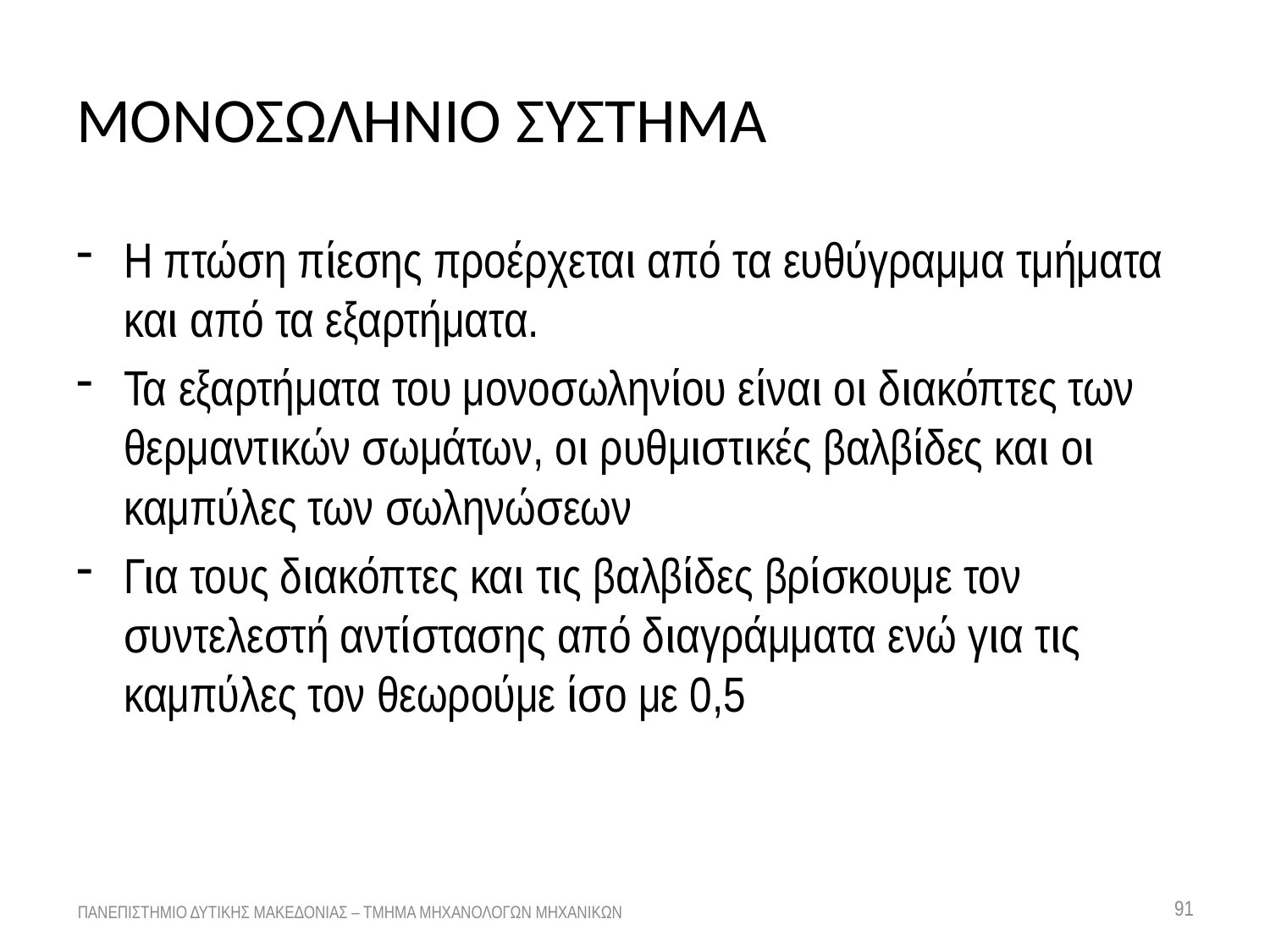

# ΜΟΝΟΣΩΛΗΝΙΟ ΣΥΣΤΗΜΑ
Η πτώση πίεσης προέρχεται από τα ευθύγραμμα τμήματα και από τα εξαρτήματα.
Τα εξαρτήματα του μονοσωληνίου είναι οι διακόπτες των θερμαντικών σωμάτων, οι ρυθμιστικές βαλβίδες και οι καμπύλες των σωληνώσεων
Για τους διακόπτες και τις βαλβίδες βρίσκουμε τον συντελεστή αντίστασης από διαγράμματα ενώ για τις καμπύλες τον θεωρούμε ίσο με 0,5
91
ΠΑΝΕΠΙΣΤΗΜΙΟ ΔΥΤΙΚΗΣ ΜΑΚΕΔΟΝΙΑΣ – ΤΜΗΜΑ ΜΗΧΑΝΟΛΟΓΩΝ ΜΗΧΑΝΙΚΩΝ